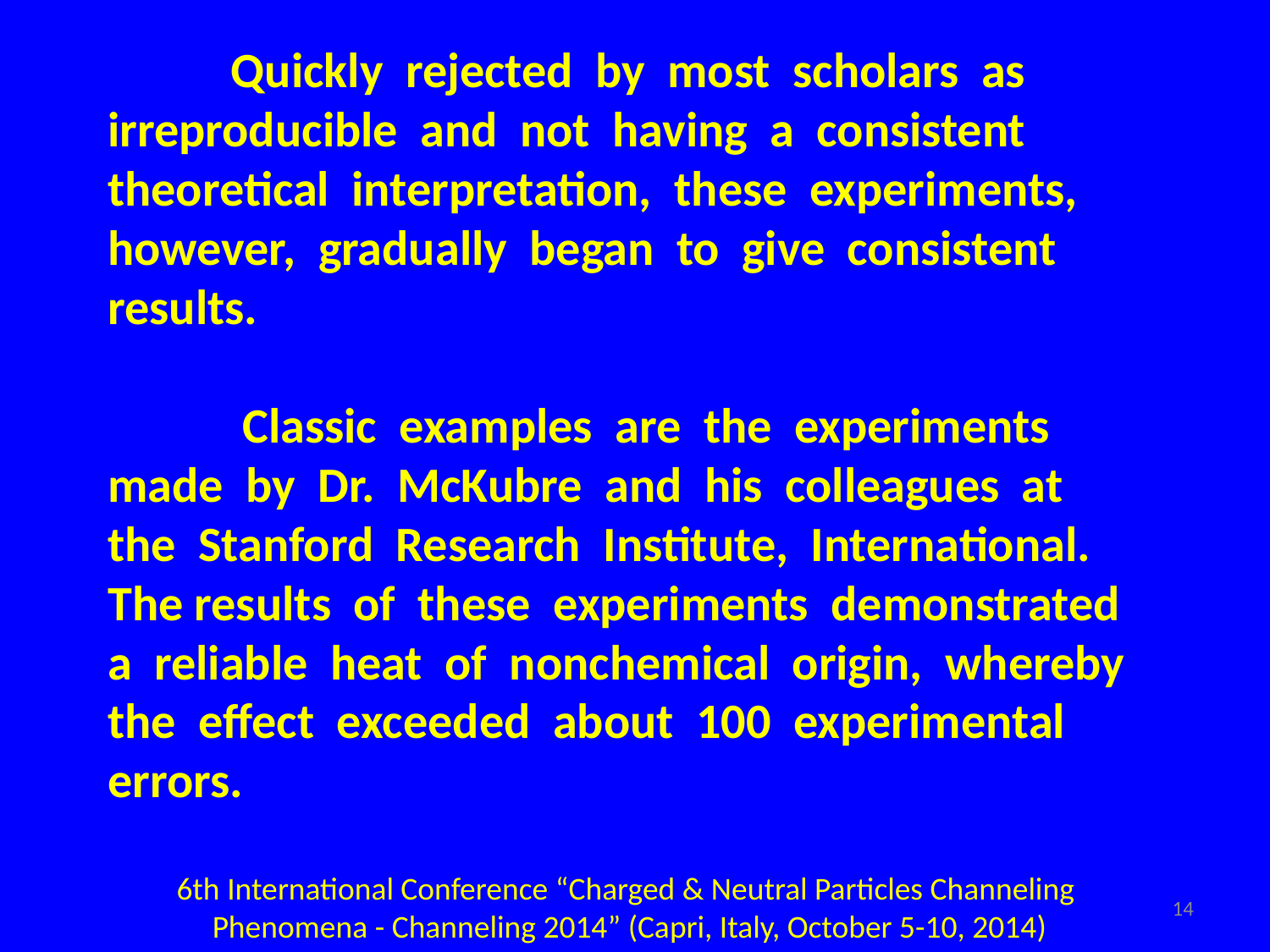

Quickly  rejected  by  most  scholars  as irreproducible  and  not  having  a  consistent theoretical  interpretation,  these  experiments, however,  gradually  began  to  give  consistent results.

            Classic  examples  are  the  experiments made  by  Dr.  McKubre  and  his  colleagues  at  the  Stanford  Research  Institute,  International.  The results  of  these  experiments  demonstrated  a  reliable  heat  of  nonchemical  origin,  whereby  the  effect  exceeded  about  100  experimental  errors.
6th International Conference “Charged & Neutral Particles Channeling
Phenomena - Channeling 2014” (Capri, Italy, October 5-10, 2014)
14